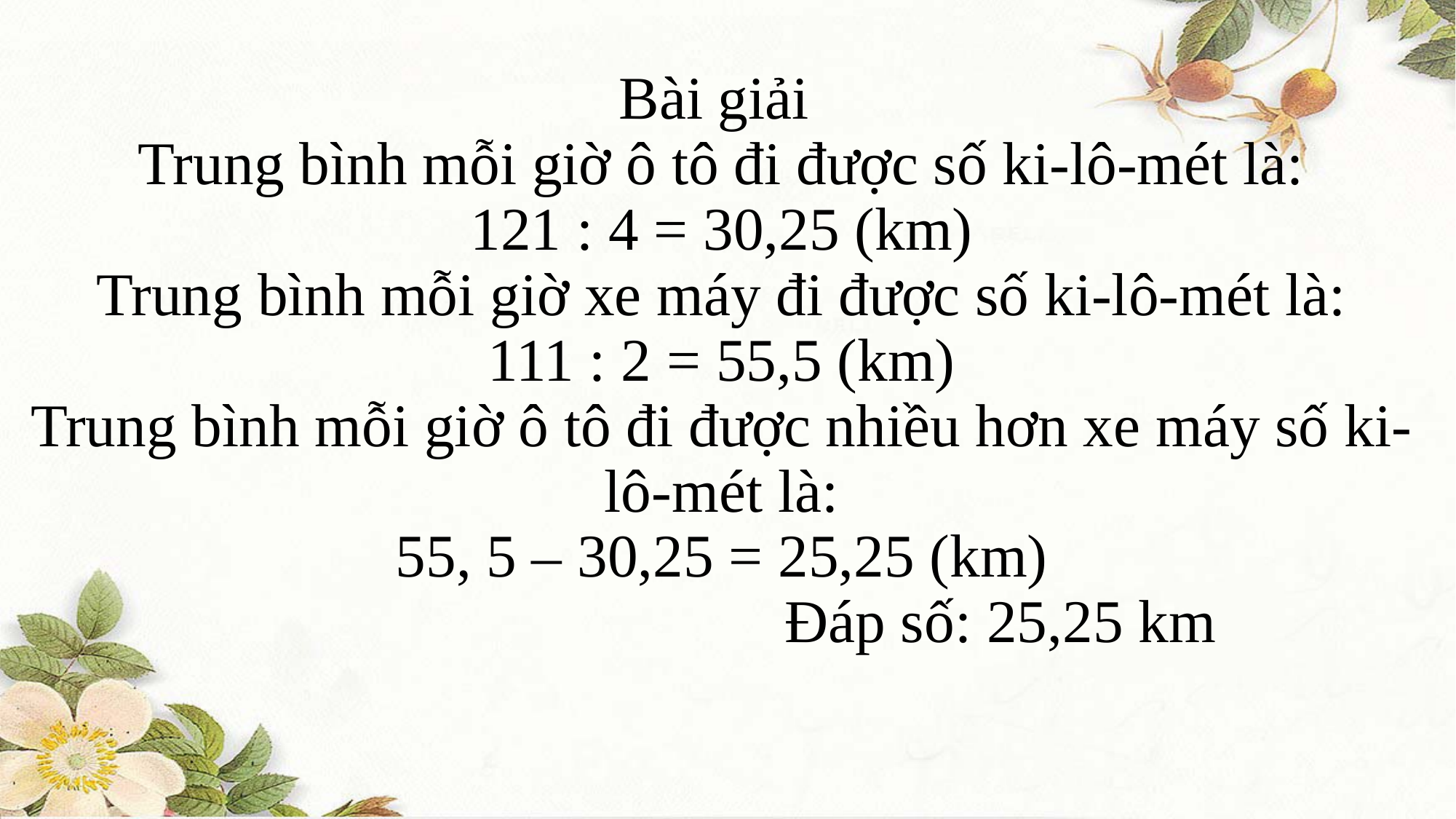

# Bài giải Trung bình mỗi giờ ô tô đi được số ki-lô-mét là: 121 : 4 = 30,25 (km) Trung bình mỗi giờ xe máy đi được số ki-lô-mét là: 111 : 2 = 55,5 (km) Trung bình mỗi giờ ô tô đi được nhiều hơn xe máy số ki-lô-mét là: 55, 5 – 30,25 = 25,25 (km) Đáp số: 25,25 km